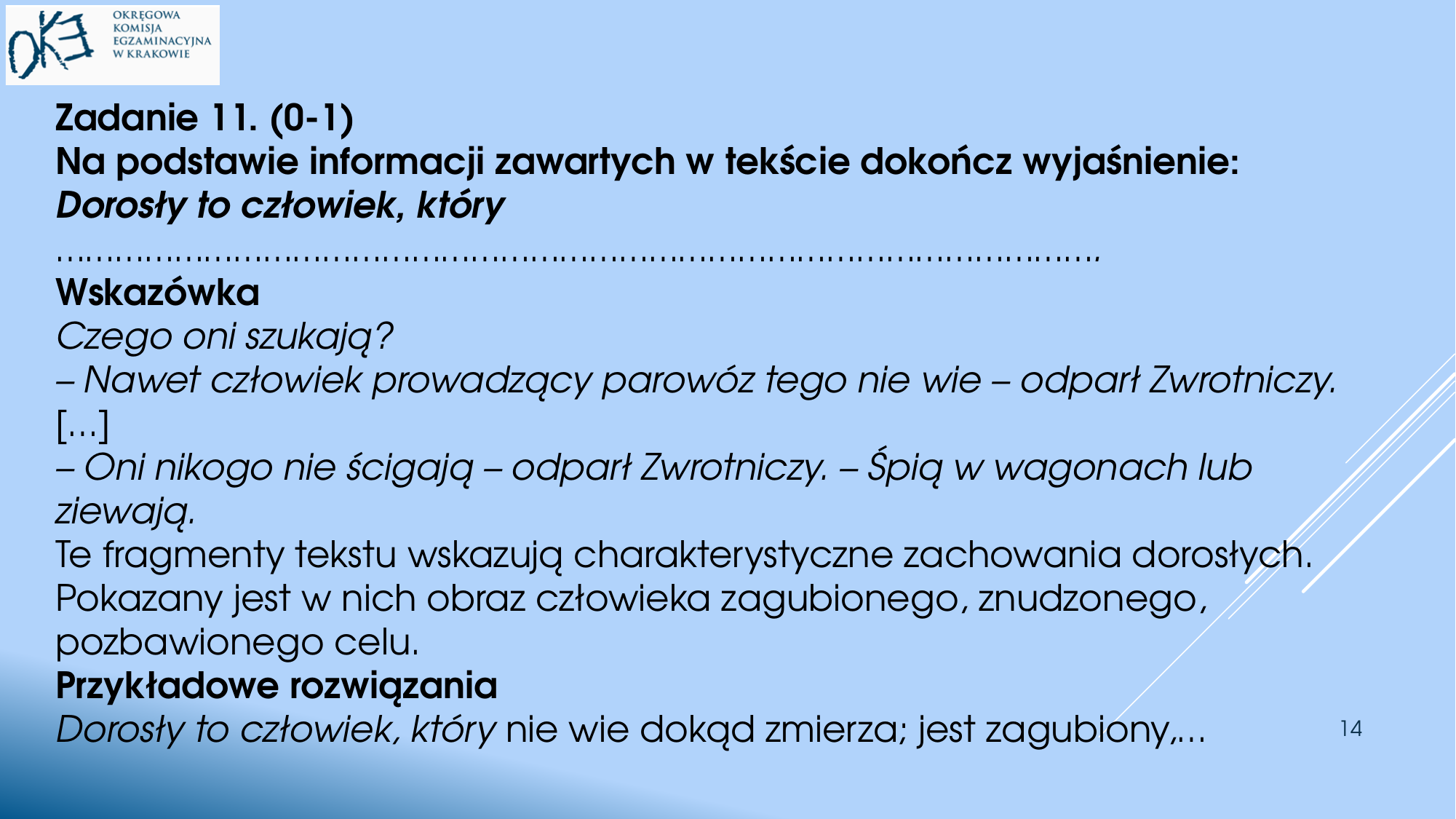

Zadanie 11. (0-1)
Na podstawie informacji zawartych w tekście dokończ wyjaśnienie:
Dorosły to człowiek, który …………………………………………………………………………………………….
Wskazówka
Czego oni szukają?
– Nawet człowiek prowadzący parowóz tego nie wie – odparł Zwrotniczy.[…]
– Oni nikogo nie ścigają – odparł Zwrotniczy. – Śpią w wagonach lub ziewają.
Te fragmenty tekstu wskazują charakterystyczne zachowania dorosłych. Pokazany jest w nich obraz człowieka zagubionego, znudzonego, pozbawionego celu.
Przykładowe rozwiązania
Dorosły to człowiek, który nie wie dokąd zmierza; jest zagubiony,…
14